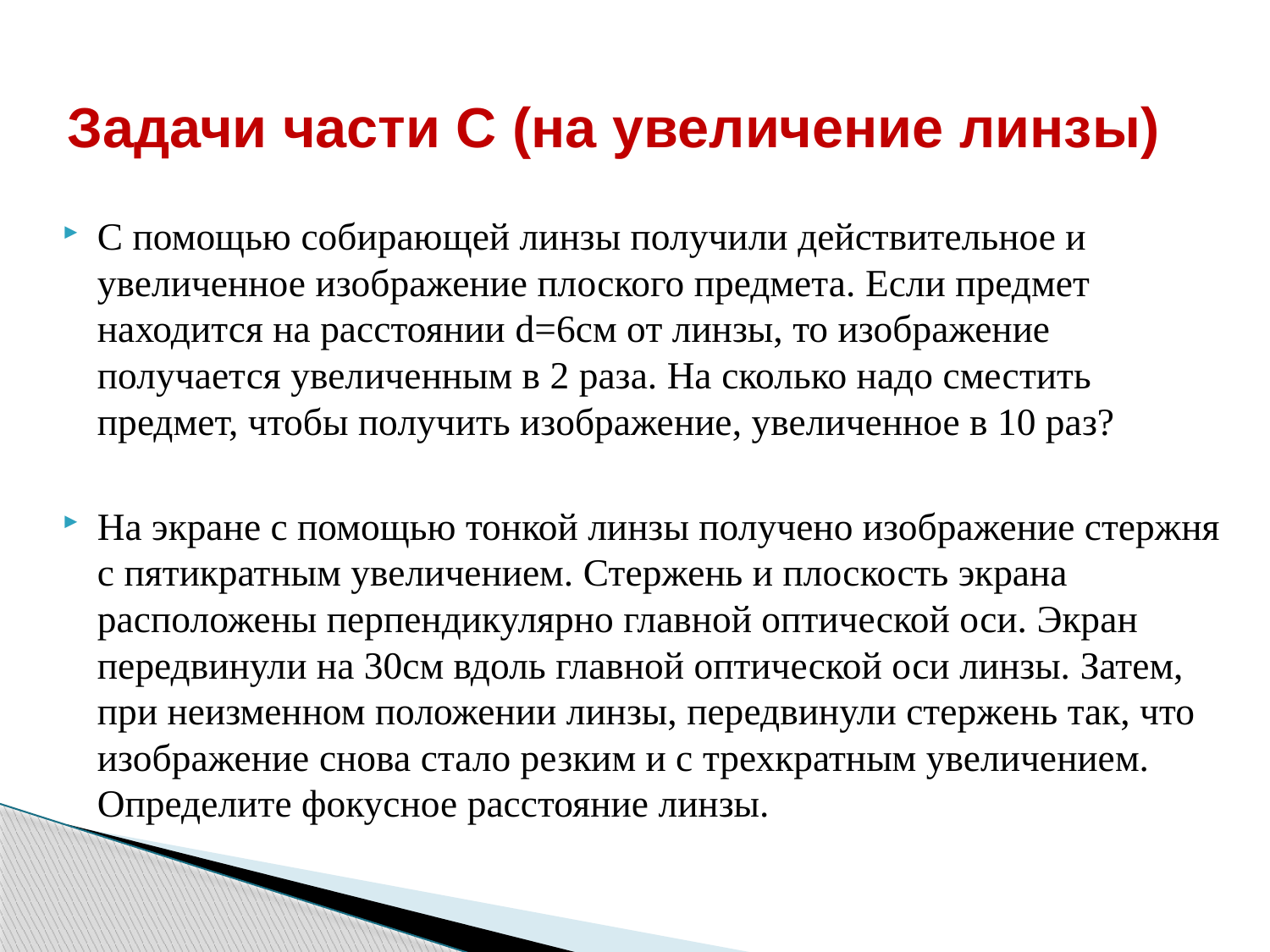

# Задачи части С (на увеличение линзы)
С помощью собирающей линзы получили действительное и увеличенное изображение плоского предмета. Если предмет находится на расстоянии d=6см от линзы, то изображение получается увеличенным в 2 раза. На сколько надо сместить предмет, чтобы получить изображение, увеличенное в 10 раз?

На экране с помощью тонкой линзы получено изображение стержня с пятикратным увеличением. Стержень и плоскость экрана расположены перпендикулярно главной оптической оси. Экран передвинули на 30см вдоль главной оптической оси линзы. Затем, при неизменном положении линзы, передвинули стержень так, что изображение снова стало резким и с трехкратным увеличением. Определите фокусное расстояние линзы.